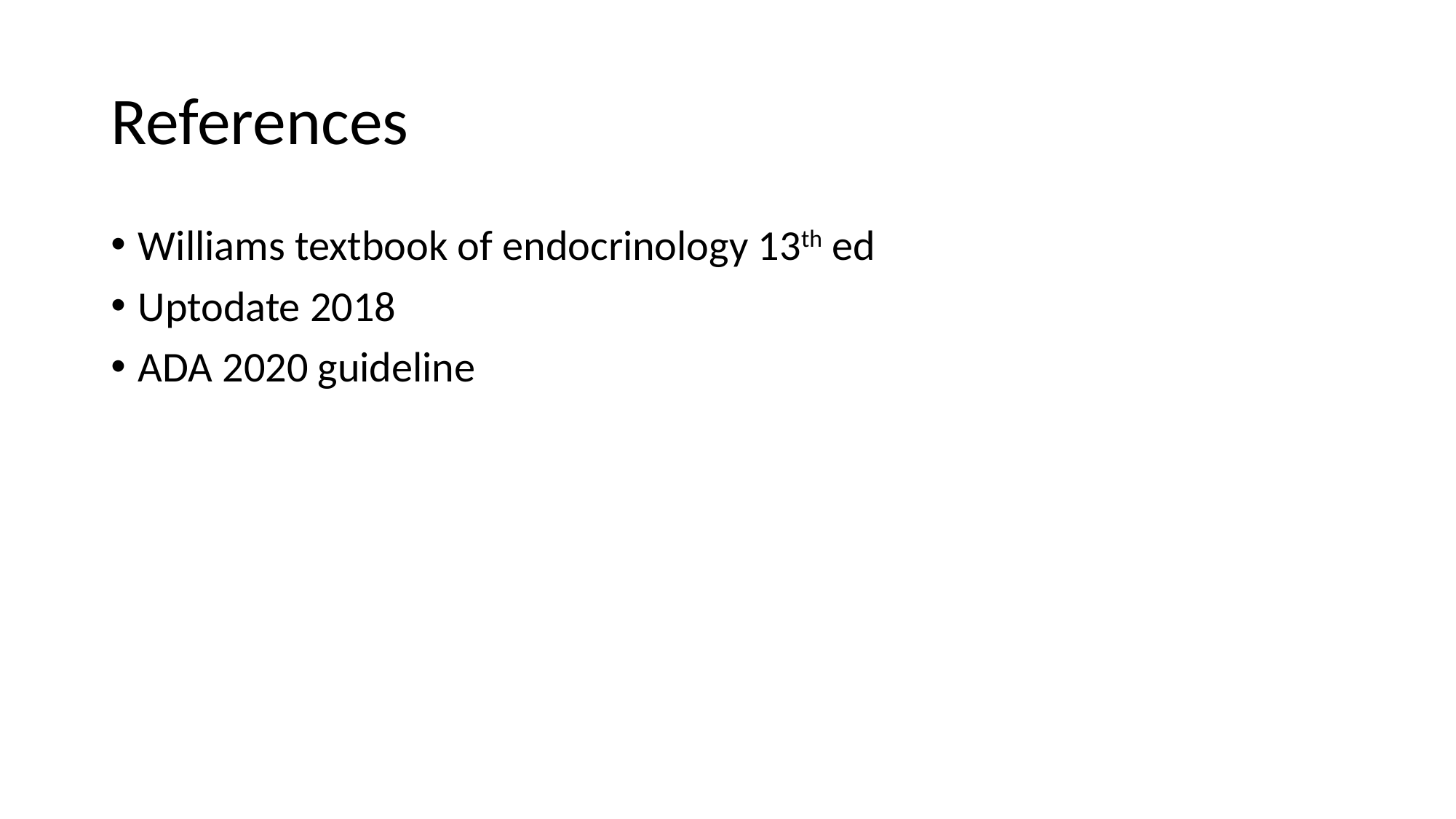

# References
Williams textbook of endocrinology 13th ed
Uptodate 2018
ADA 2020 guideline